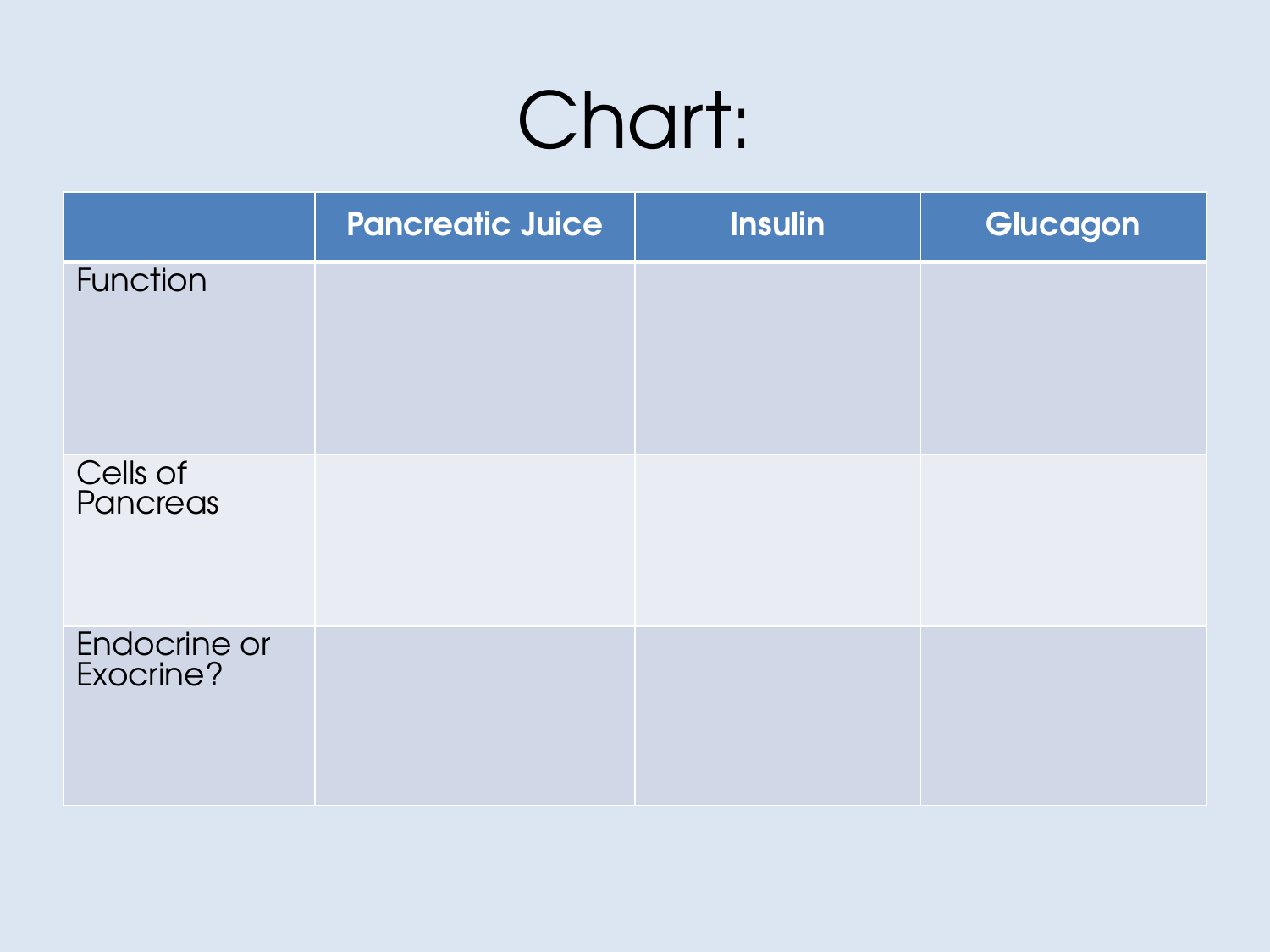

# Chart:
|  | Pancreatic Juice | Insulin | Glucagon |
| --- | --- | --- | --- |
| Function |  |  |  |
| Cells of Pancreas |  |  |  |
| Endocrine or Exocrine? |  |  |  |